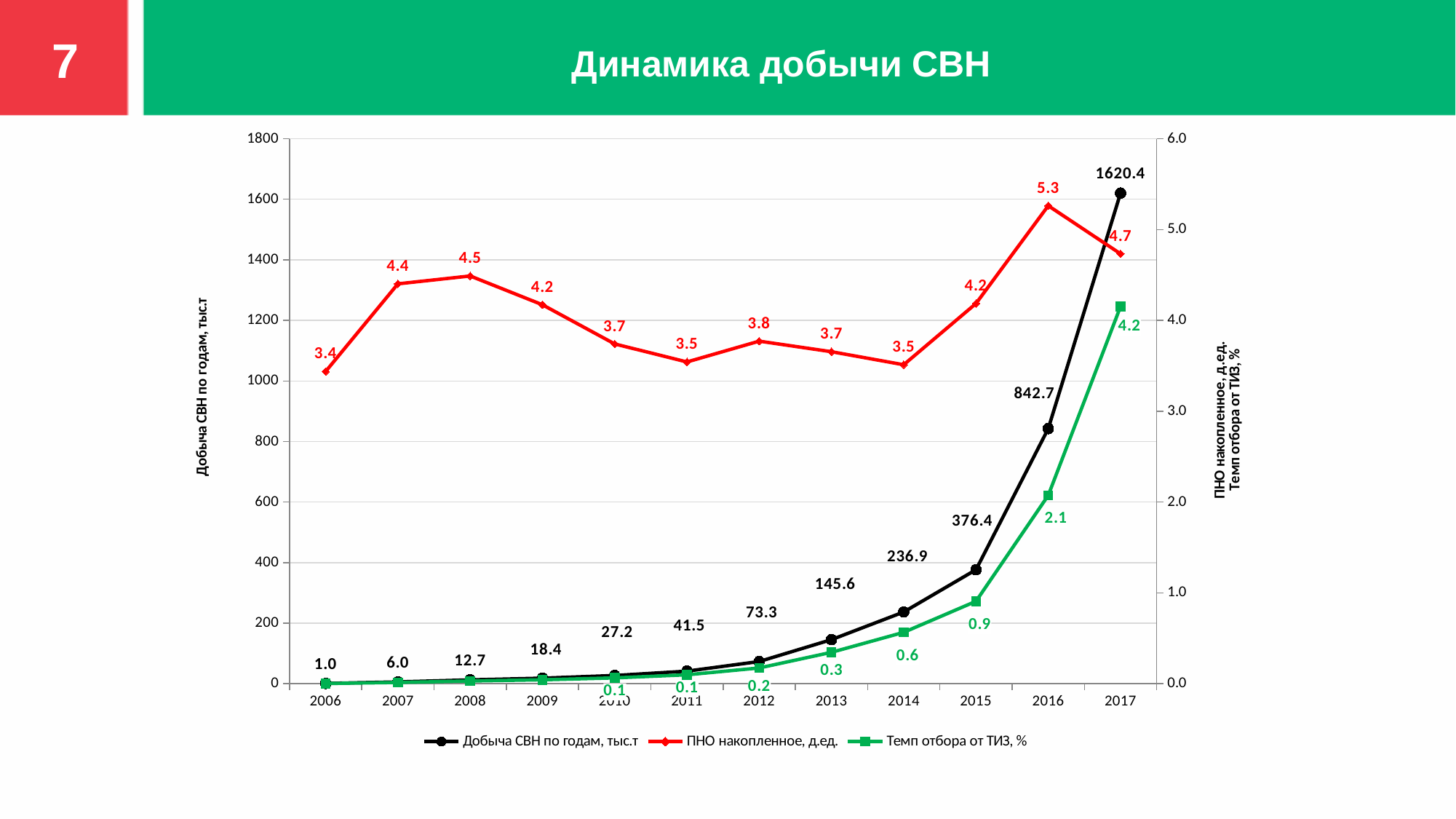

7
Динамика добычи СВН

### Chart

| Category | Добыча СВН по годам, тыс.т | ПНО накопленное, д.ед. | Темп отбора от ТИЗ, % |
|---|---|---|---|
| 2006 | 1.003 | 3.4374541003671975 | 0.002364678446757543 |
| 2007 | 6.001 | 4.40253817172318 | 0.014149993324674039 |
| 2008 | 12.703 | 4.489007854666725 | 0.029961876501734982 |
| 2009 | 18.421 | 4.172069885950012 | 0.043467498718108746 |
| 2010 | 27.15 | 3.7409888823873607 | 0.06410613614962726 |
| 2011 | 41.507 | 3.5424649803853754 | 0.09810179514207625 |
| 2012 | 73.282 | 3.7715521242267225 | 0.17350251797890898 |
| 2013 | 145.616 | 3.6551609812480037 | 0.34595326081546435 |
| 2014 | 236.889 | 3.5117916606264603 | 0.5659842349465932 |
| 2015 | 376.425 | 4.185883561781974 | 0.9075310211425495 |
| 2016 | 842.67 | 5.262196532957857 | 2.0737413434458665 |
| 2017 | 1620.381 | 4.732803446564449 | 4.1532395212389535 |